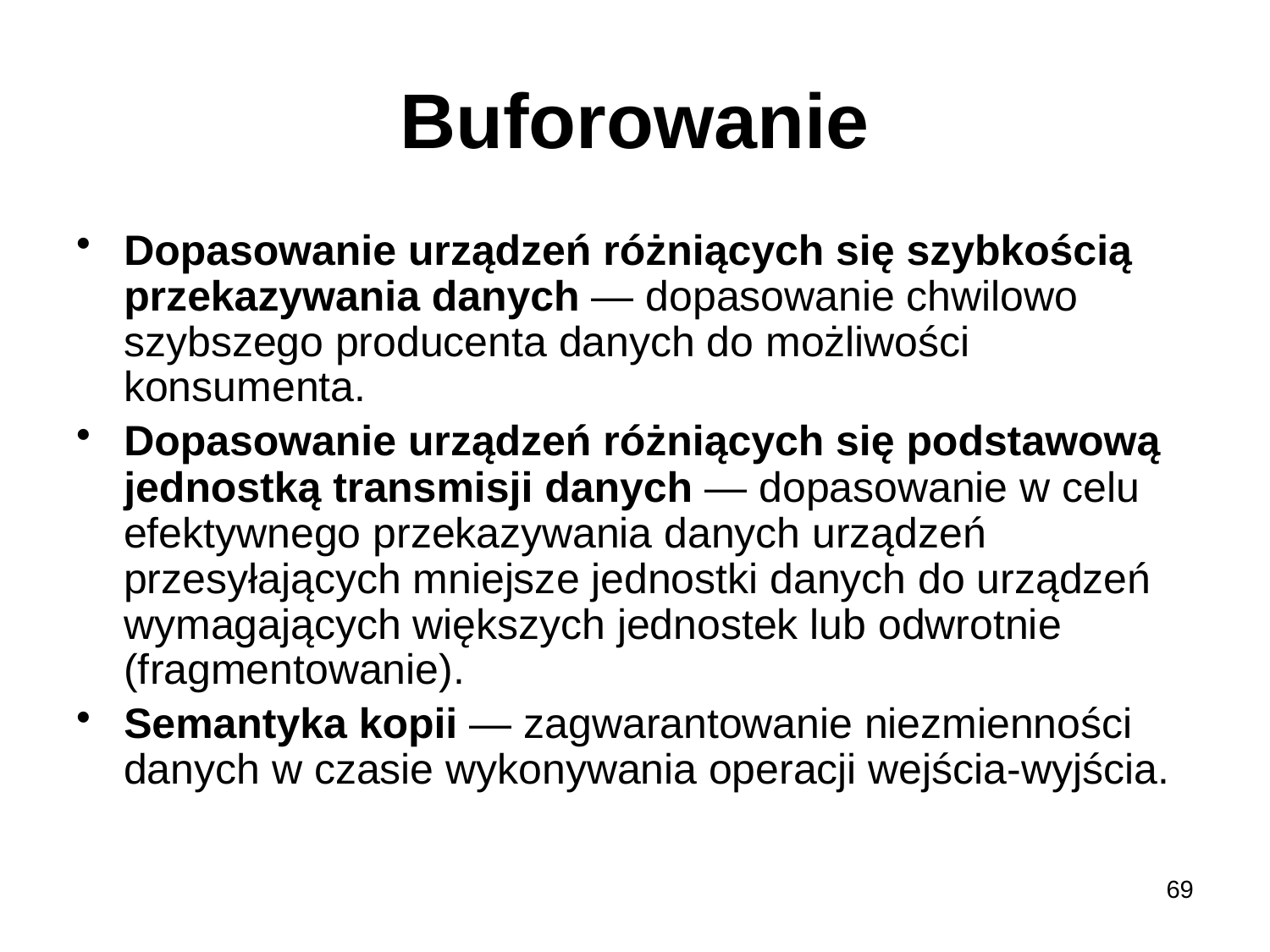

# Buforowanie
Dopasowanie urządzeń różniących się szybkością przekazywania danych — dopasowanie chwilowo szybszego producenta danych do możliwości konsumenta.
Dopasowanie urządzeń różniących się podstawową jednostką transmisji danych — dopasowanie w celu efektywnego przekazywania danych urządzeń przesyłających mniejsze jednostki danych do urządzeń wymagających większych jednostek lub odwrotnie (fragmentowanie).
Semantyka kopii — zagwarantowanie niezmienności danych w czasie wykonywania operacji wejścia-wyjścia.
69